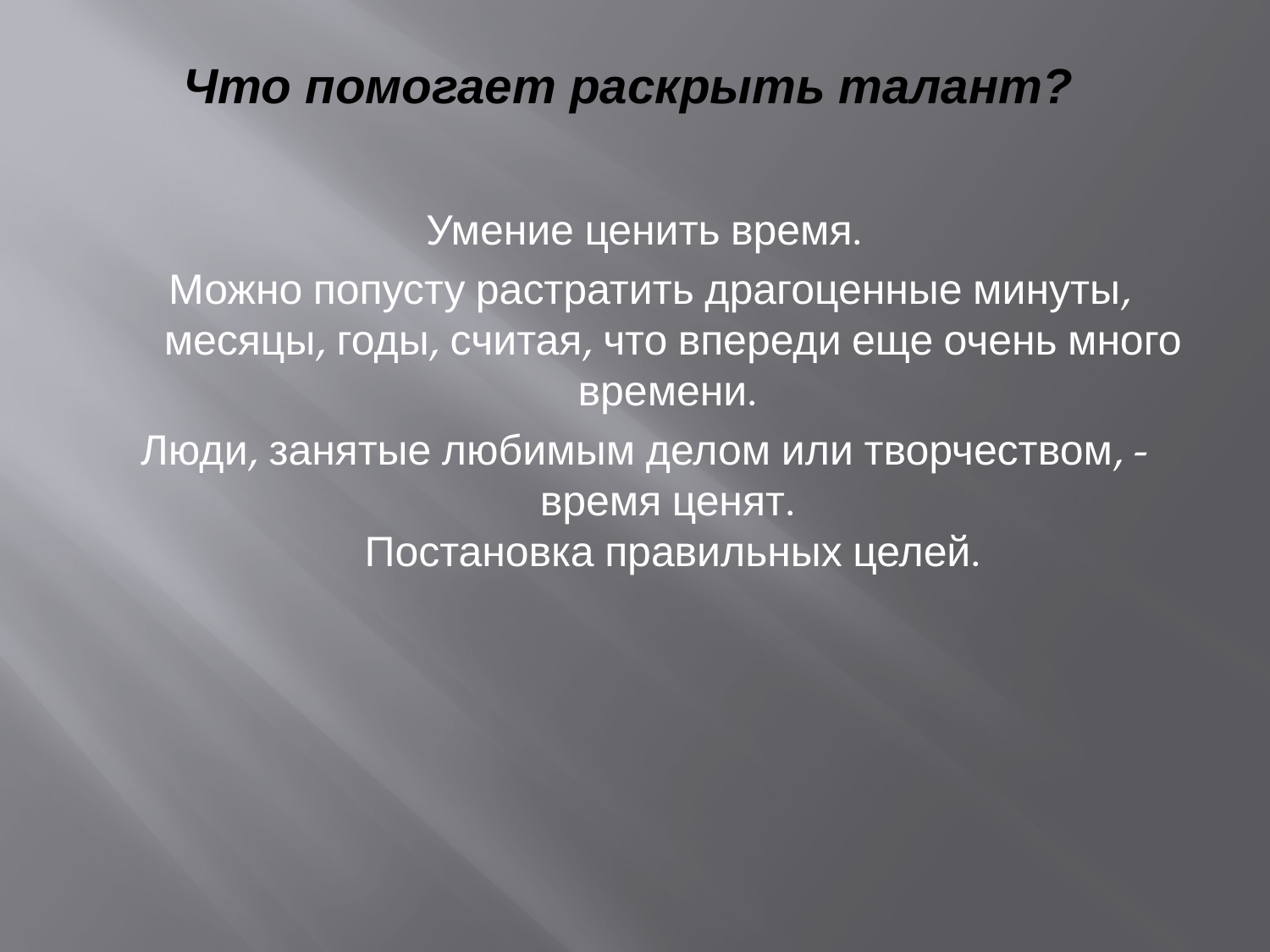

# Что помогает раскрыть талант?

Умение ценить время.
 Можно попусту растратить драгоценные минуты, месяцы, годы, считая, что впереди еще очень много времени.
Люди, занятые любимым делом или творчеством, - время ценят. 
Постановка правильных целей.